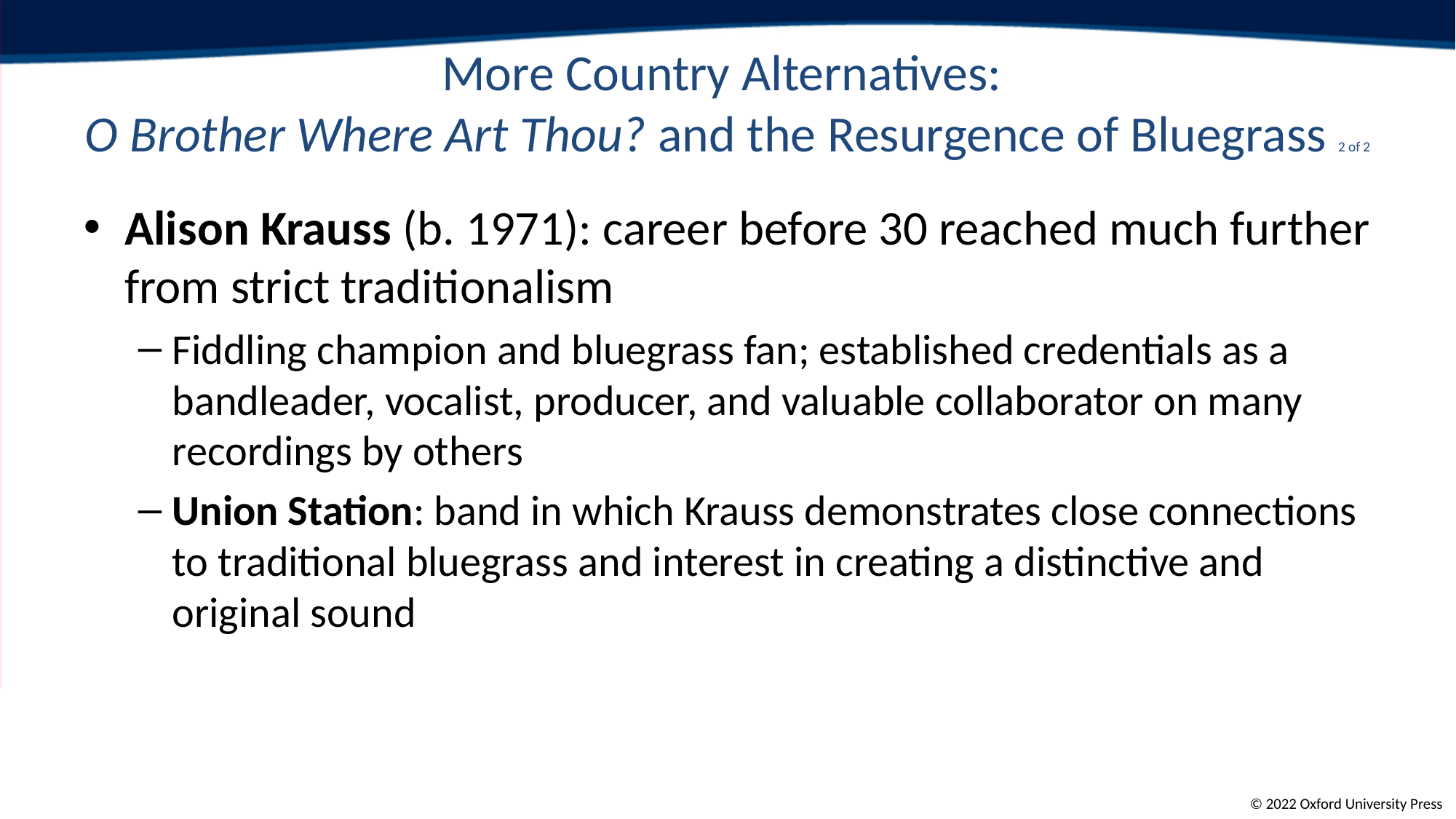

# More Country Alternatives: O Brother Where Art Thou? and the Resurgence of Bluegrass 2 of 2
Alison Krauss (b. 1971): career before 30 reached much further from strict traditionalism
Fiddling champion and bluegrass fan; established credentials as a bandleader, vocalist, producer, and valuable collaborator on many recordings by others
Union Station: band in which Krauss demonstrates close connections to traditional bluegrass and interest in creating a distinctive and original sound